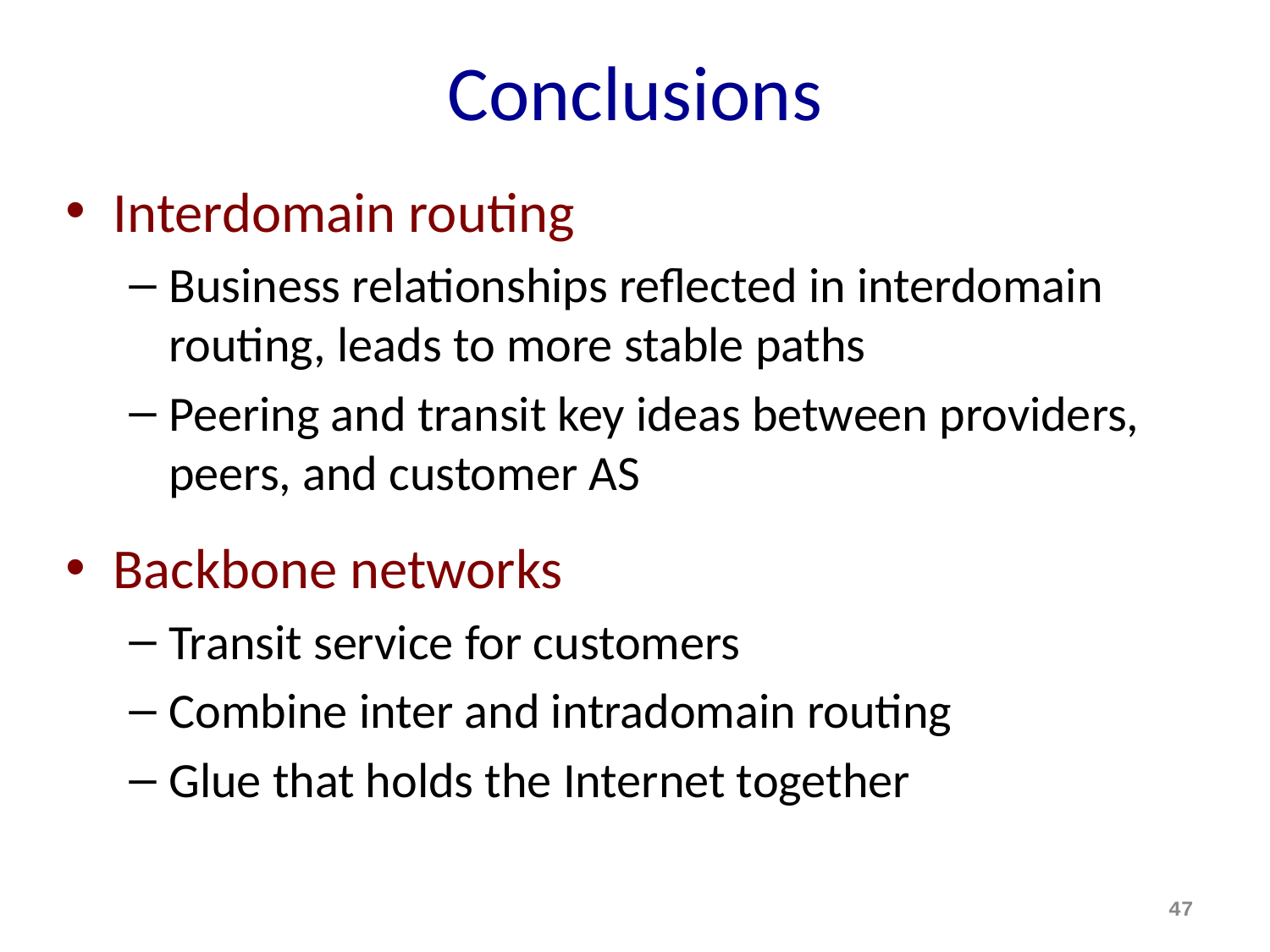

# Conclusions
Interdomain routing
Business relationships reflected in interdomain routing, leads to more stable paths
Peering and transit key ideas between providers, peers, and customer AS
Backbone networks
Transit service for customers
Combine inter and intradomain routing
Glue that holds the Internet together

47